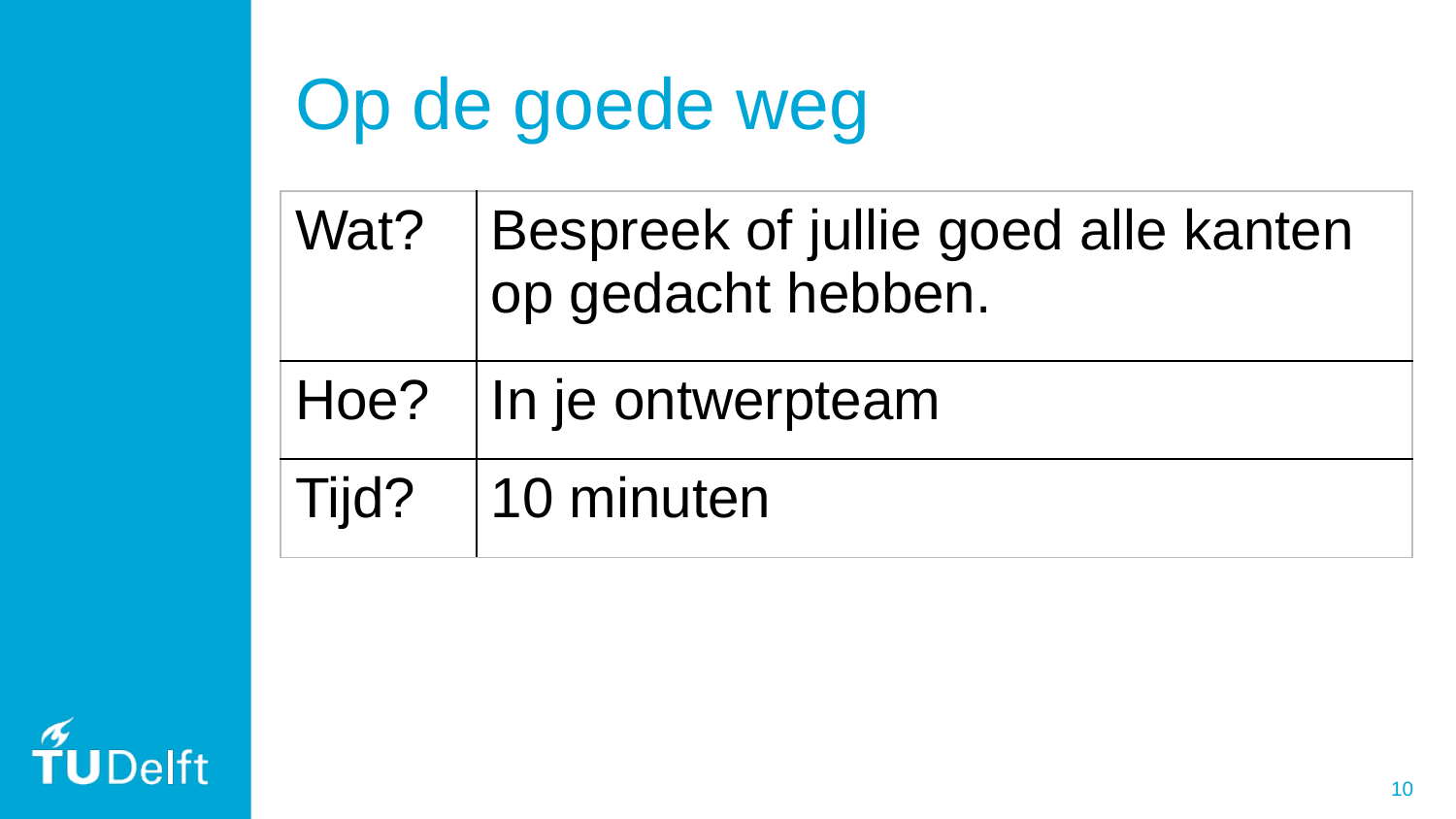

# Op de goede weg
| Wat? | Bespreek of jullie goed alle kanten op gedacht hebben. |
| --- | --- |
| Hoe? | In je ontwerpteam |
| Tijd? | 10 minuten |